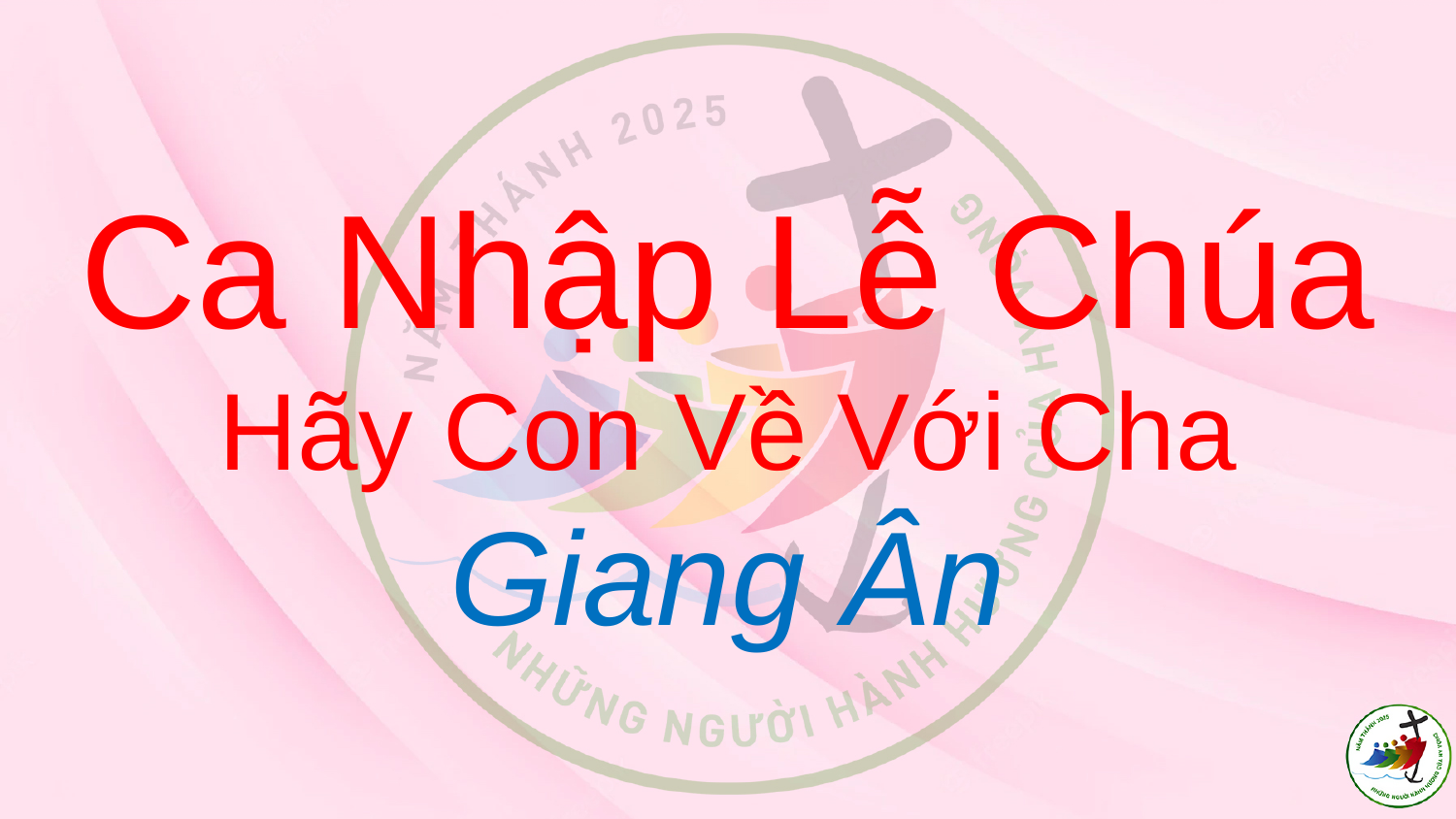

# Ca Nhập Lễ Chúa Hãy Con Về Với Cha Giang Ân